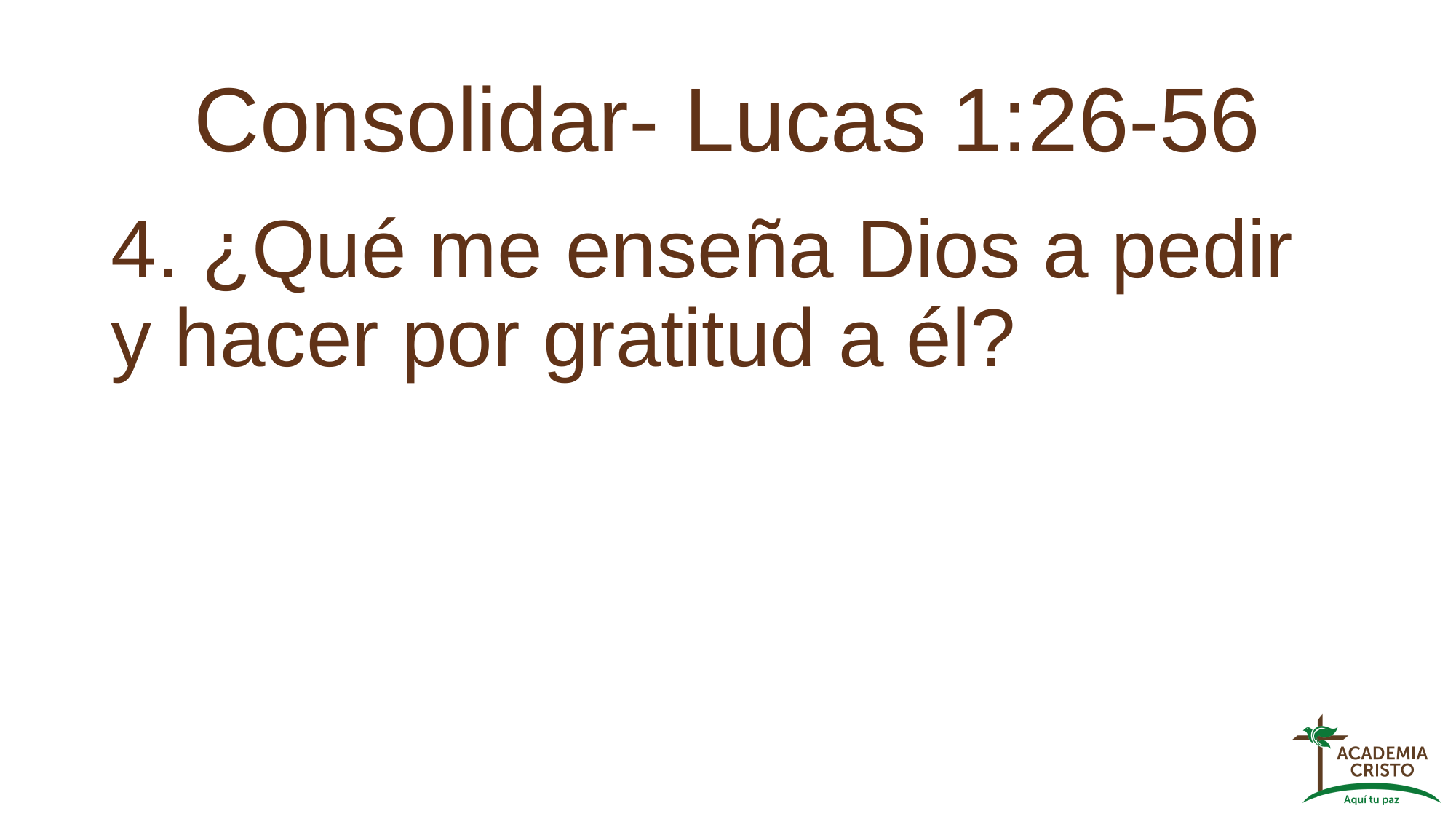

# Consolidar- Lucas 1:26-56
4. ¿Qué me enseña Dios a pedir y hacer por gratitud a él?